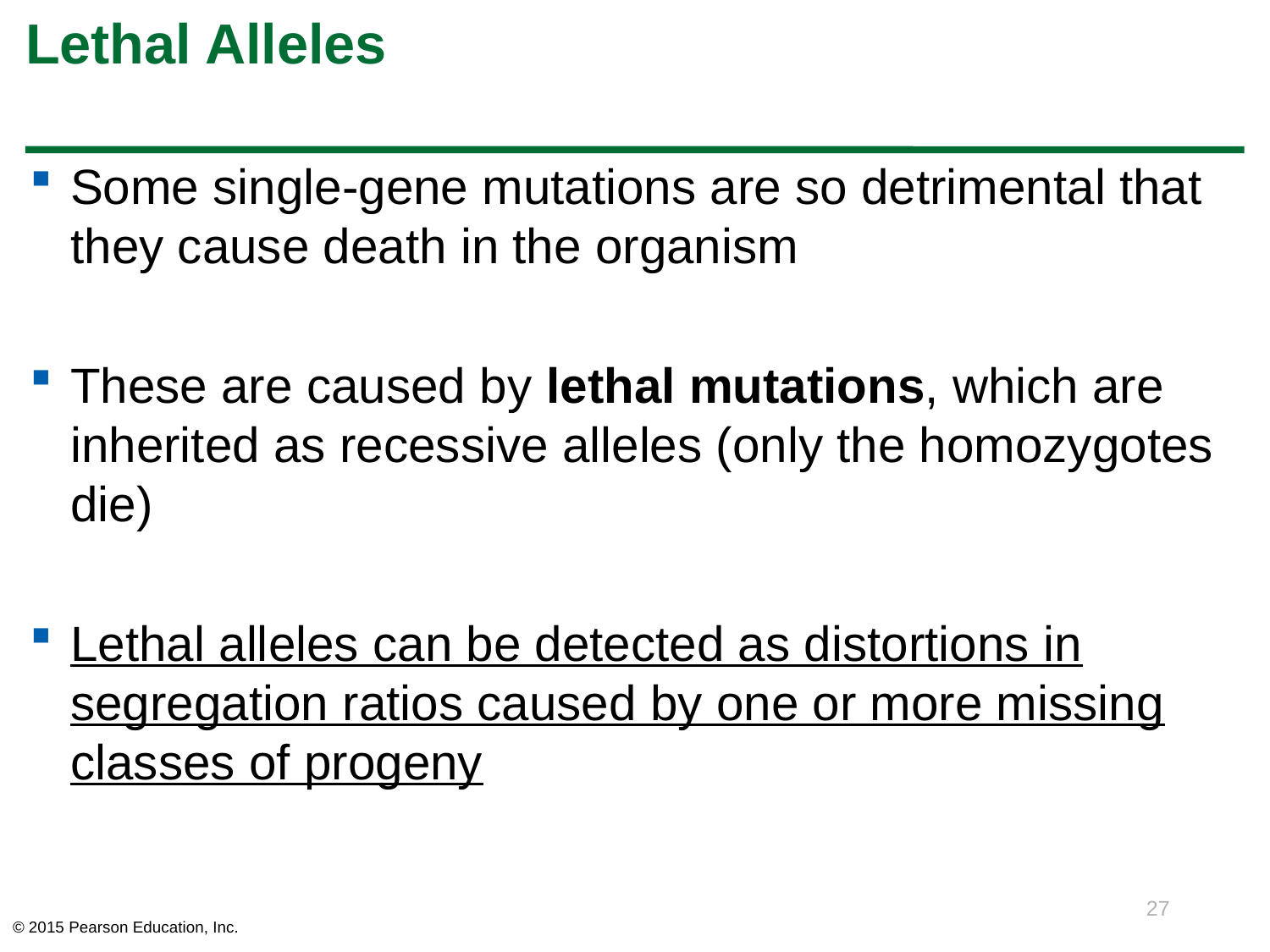

# Lethal Alleles
Some single-gene mutations are so detrimental that they cause death in the organism

These are caused by lethal mutations, which are inherited as recessive alleles (only the homozygotes die)

Lethal alleles can be detected as distortions in segregation ratios caused by one or more missing classes of progeny
27
© 2015 Pearson Education, Inc.